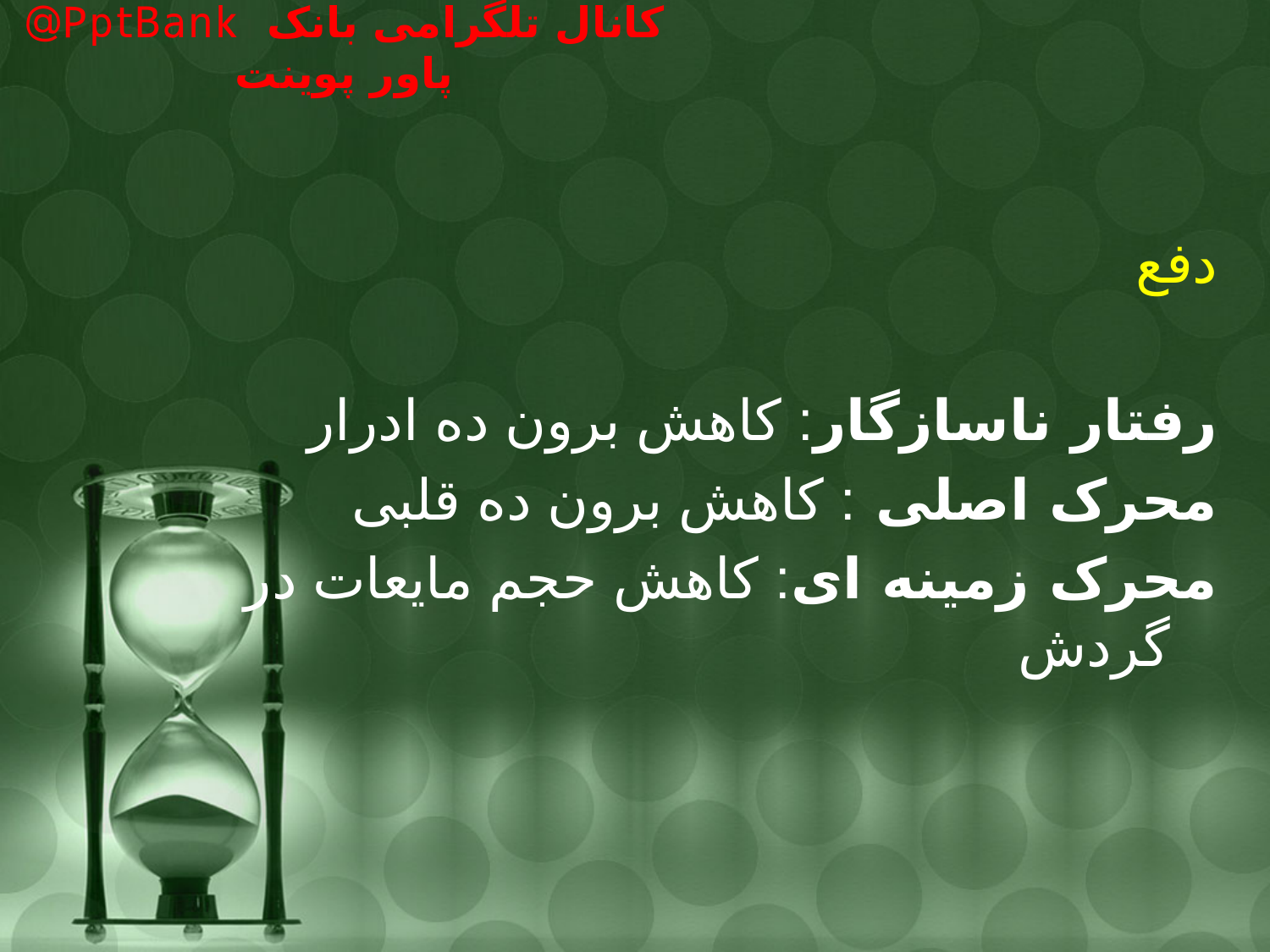

#
دفع

رفتار ناسازگار: کاهش برون ده ادرار
محرک اصلی : کاهش برون ده قلبی
محرک زمینه ای: کاهش حجم مایعات در گردش